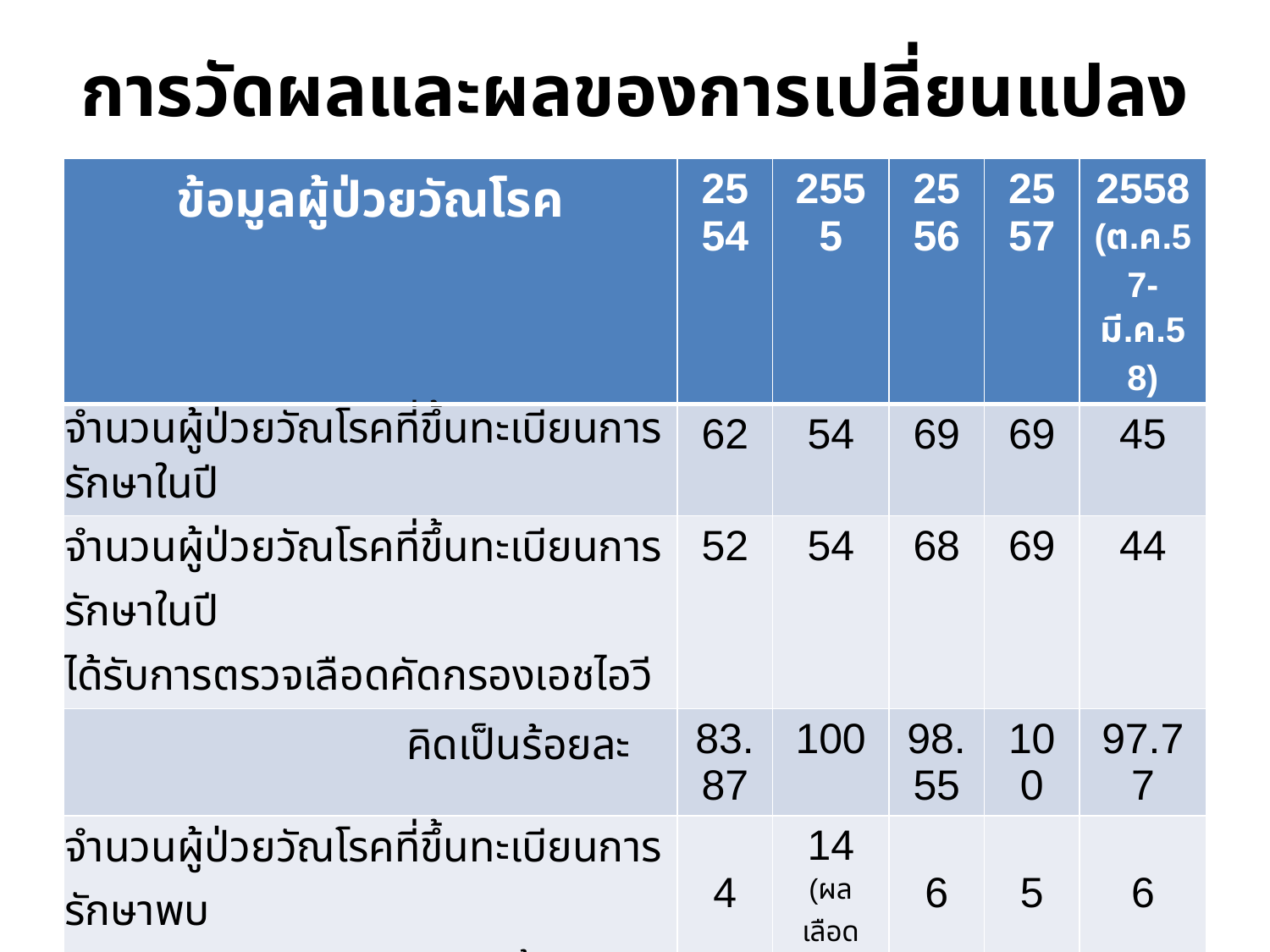

# การวัดผลและผลของการเปลี่ยนแปลง
| ข้อมูลผู้ป่วยวัณโรค | 2554 | 2555 | 2556 | 2557 | 2558 (ต.ค.57-มี.ค.58) |
| --- | --- | --- | --- | --- | --- |
| จำนวนผู้ป่วยวัณโรคที่ขึ้นทะเบียนการรักษาในปี | 62 | 54 | 69 | 69 | 45 |
| จำนวนผู้ป่วยวัณโรคที่ขึ้นทะเบียนการรักษาในปี ได้รับการตรวจเลือดคัดกรองเอชไอวี | 52 | 54 | 68 | 69 | 44 |
| คิดเป็นร้อยละ | 83.87 | 100 | 98.55 | 100 | 97.77 |
| จำนวนผู้ป่วยวัณโรคที่ขึ้นทะเบียนการรักษาพบ ผลเลือดเอชไอวี Positive (ทั้งในปอดและนอกปอด) | 4 | 14 (ผลเลือดบวกเดิม 4) | 6 | 5 | 6 |
| คิดร้อยละต่อผู้ป่วยทั้งหมด | 6.45 | 25.92 | 8.69 | 7.24 | 13.33 |